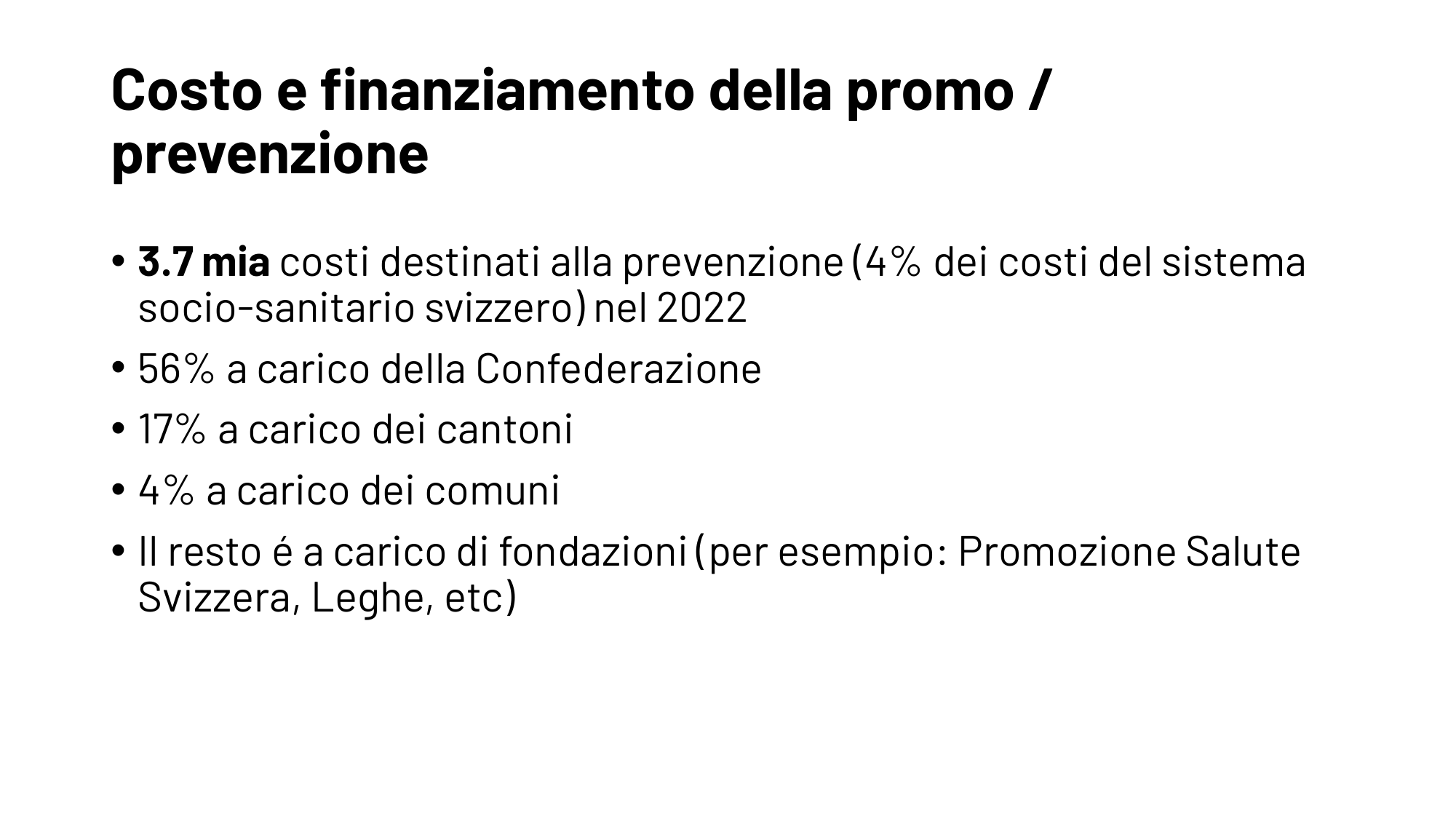

# Costo e finanziamento della promo / prevenzione
3.7 mia costi destinati alla prevenzione (4% dei costi del sistema socio-sanitario svizzero) nel 2022
56% a carico della Confederazione
17% a carico dei cantoni
4% a carico dei comuni
Il resto é a carico di fondazioni (per esempio: Promozione Salute Svizzera, Leghe, etc)